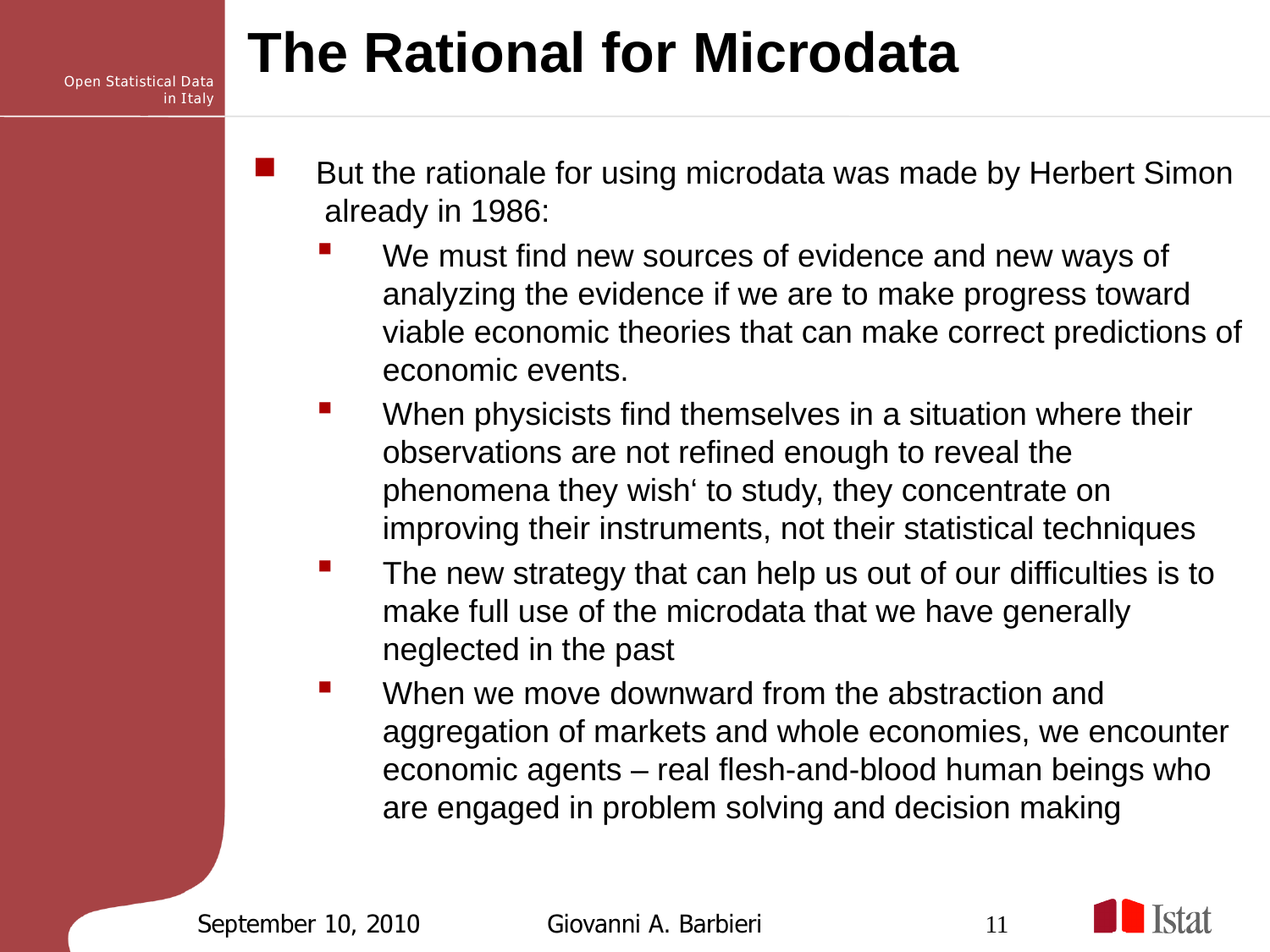

# The Rational for Microdata
But the rationale for using microdata was made by Herbert Simon  already in 1986:
We must find new sources of evidence and new ways of analyzing the evidence if we are to make progress toward viable economic theories that can make correct predictions of economic events.
When physicists find themselves in a situation where their observations are not refined enough to reveal the phenomena they wish‘ to study, they concentrate on improving their instruments, not their statistical techniques
The new strategy that can help us out of our difficulties is to make full use of the microdata that we have generally neglected in the past
When we move downward from the abstraction and aggregation of markets and whole economies, we encounter economic agents – real flesh-and-blood human beings who are engaged in problem solving and decision making
September 10, 2010
Giovanni A. Barbieri
11